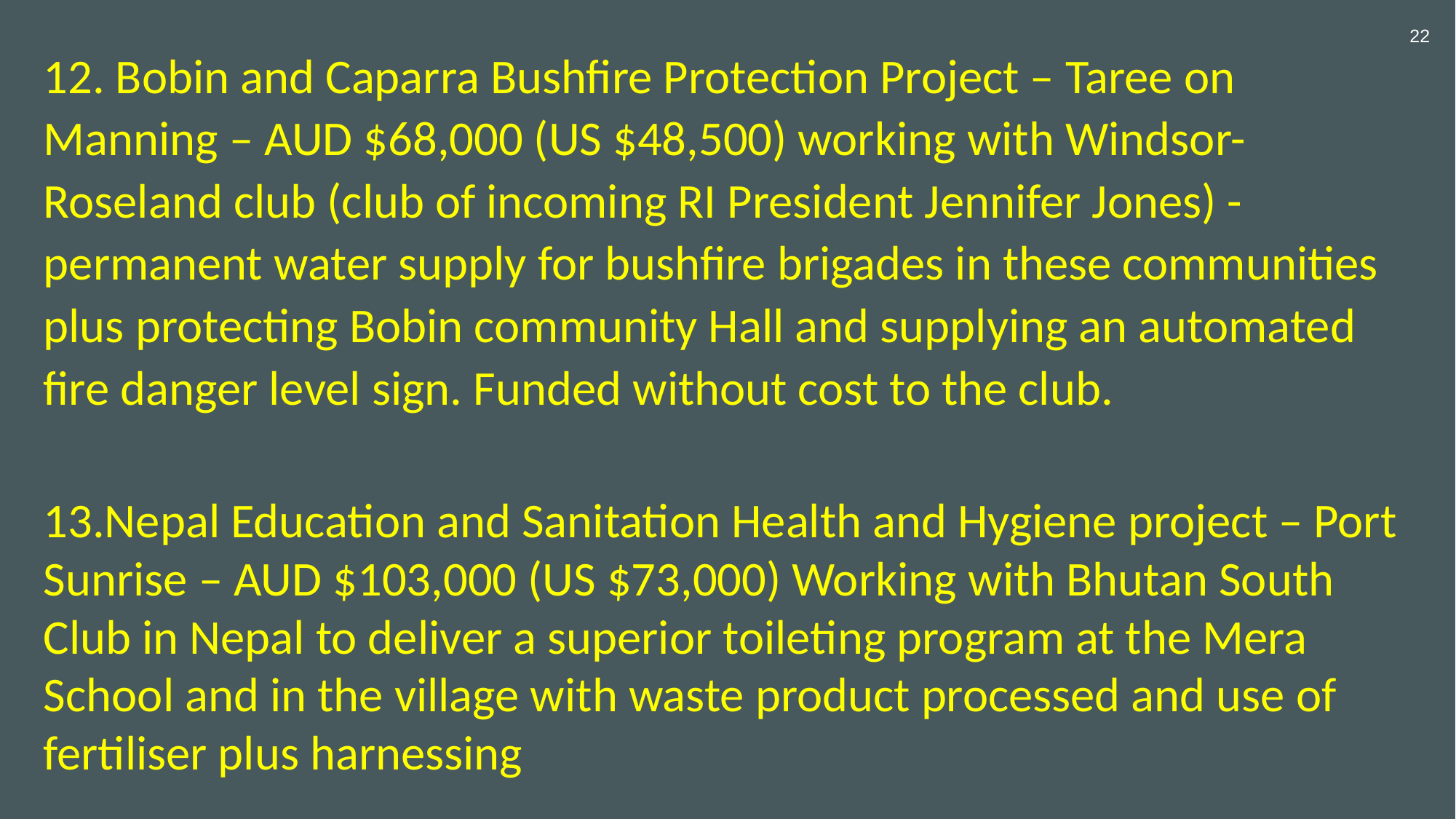

22
12. Bobin and Caparra Bushfire Protection Project – Taree on Manning – AUD $68,000 (US $48,500) working with Windsor-Roseland club (club of incoming RI President Jennifer Jones) -permanent water supply for bushfire brigades in these communities plus protecting Bobin community Hall and supplying an automated fire danger level sign. Funded without cost to the club.

13.Nepal Education and Sanitation Health and Hygiene project – Port Sunrise – AUD $103,000 (US $73,000) Working with Bhutan South Club in Nepal to deliver a superior toileting program at the Mera School and in the village with waste product processed and use of fertiliser plus harnessing